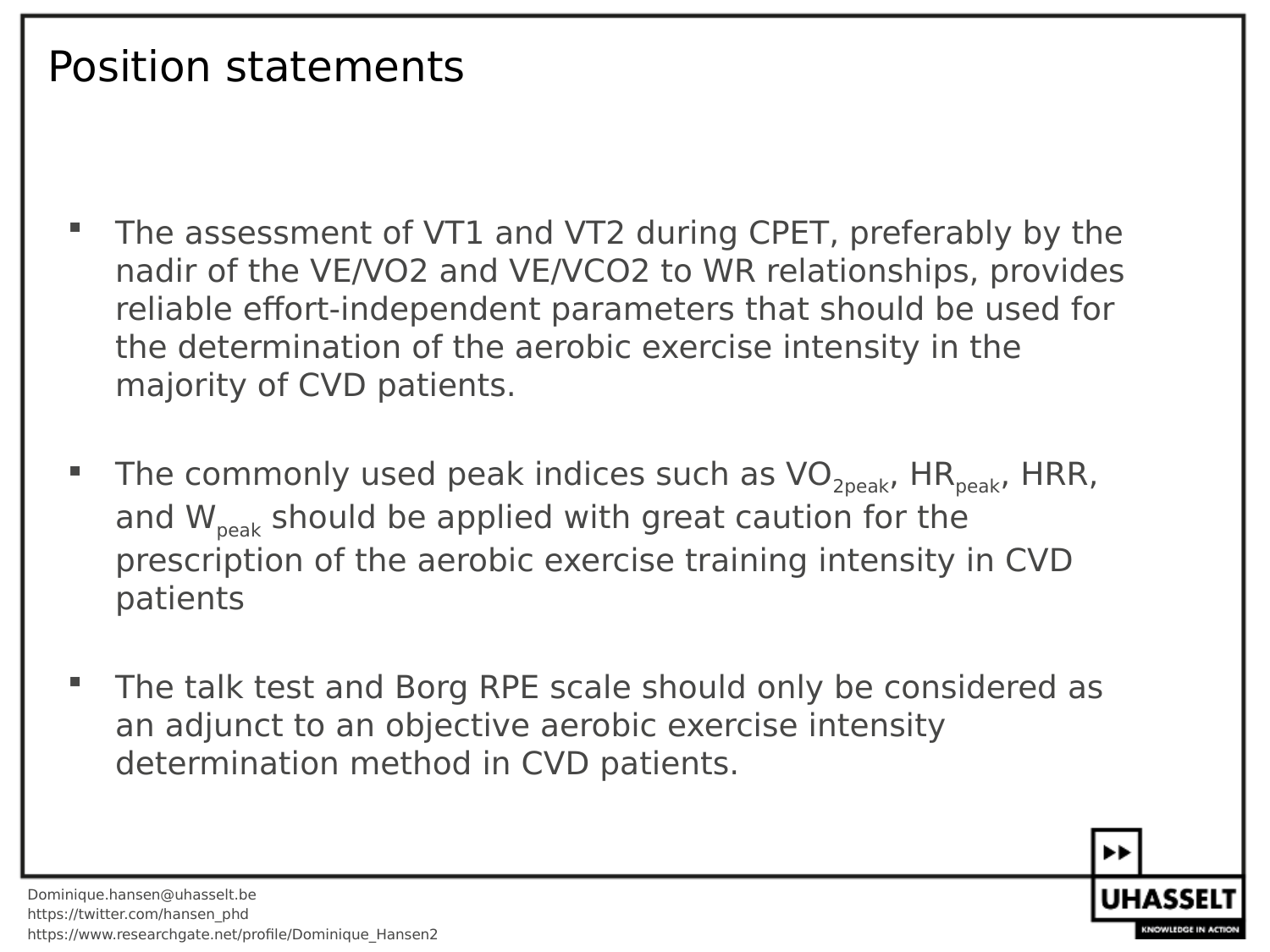

# Position statements
The assessment of VT1 and VT2 during CPET, preferably by the nadir of the VE/VO2 and VE/VCO2 to WR relationships, provides reliable effort-independent parameters that should be used for the determination of the aerobic exercise intensity in the majority of CVD patients.

The commonly used peak indices such as VO2peak, HRpeak, HRR, and Wpeak should be applied with great caution for the prescription of the aerobic exercise training intensity in CVD patients

The talk test and Borg RPE scale should only be considered as an adjunct to an objective aerobic exercise intensity determination method in CVD patients.

Dominique.hansen@uhasselt.be
https://twitter.com/hansen_phd
https://www.researchgate.net/profile/Dominique_Hansen2